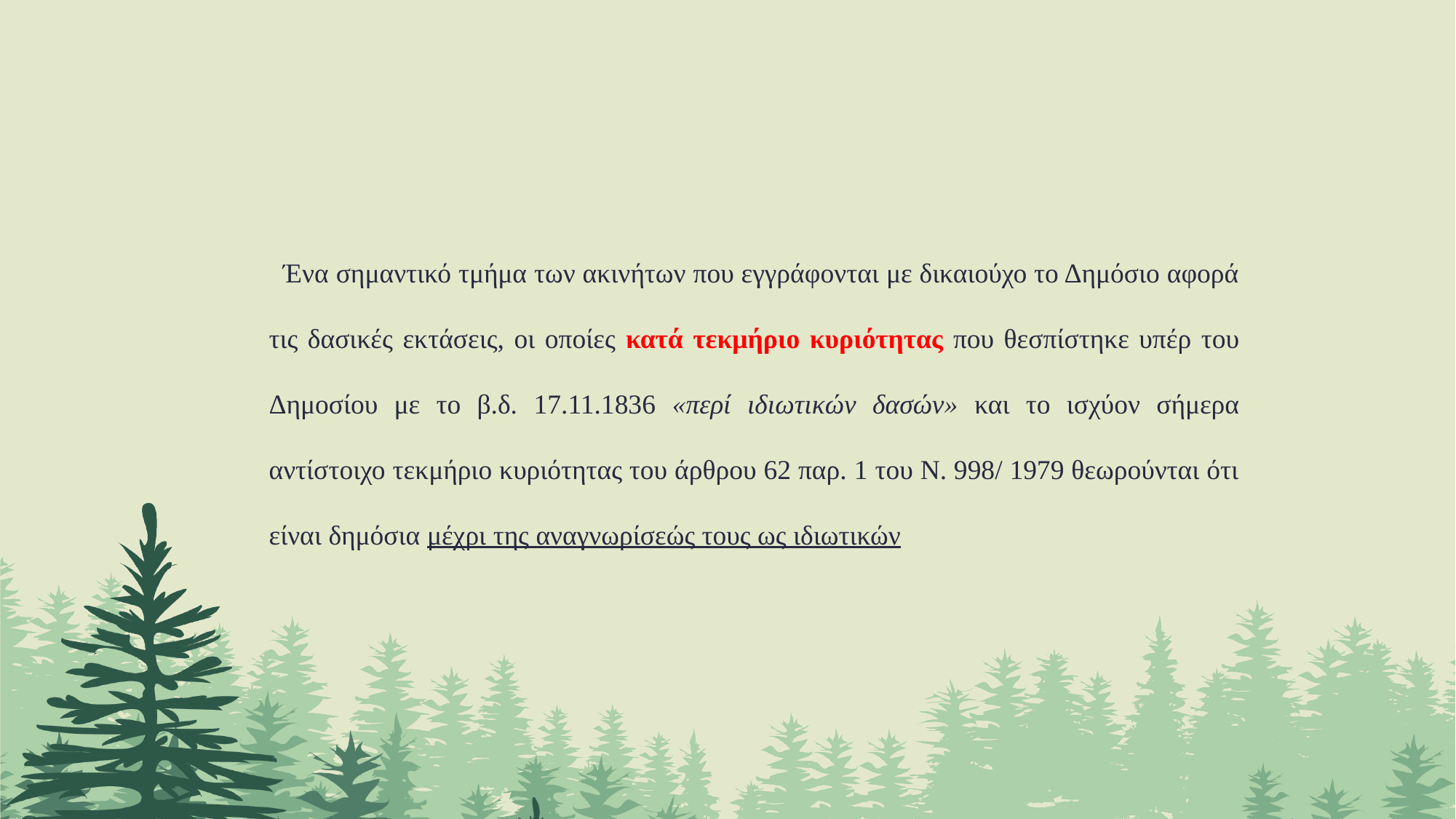

Ένα σημαντικό τμήμα των ακινήτων που εγγράφονται με δικαιούχο το Δημόσιο αφορά τις δασικές εκτάσεις, οι οποίες κατά τεκμήριο κυριότητας που θεσπίστηκε υπέρ του Δημοσίου με το β.δ. 17.11.1836 «περί ιδιωτικών δασών» και το ισχύον σήμερα αντίστοιχο τεκμήριο κυριότητας του άρθρου 62 παρ. 1 του Ν. 998/ 1979 θεωρούνται ότι είναι δημόσια μέχρι της αναγνωρίσεώς τους ως ιδιωτικών